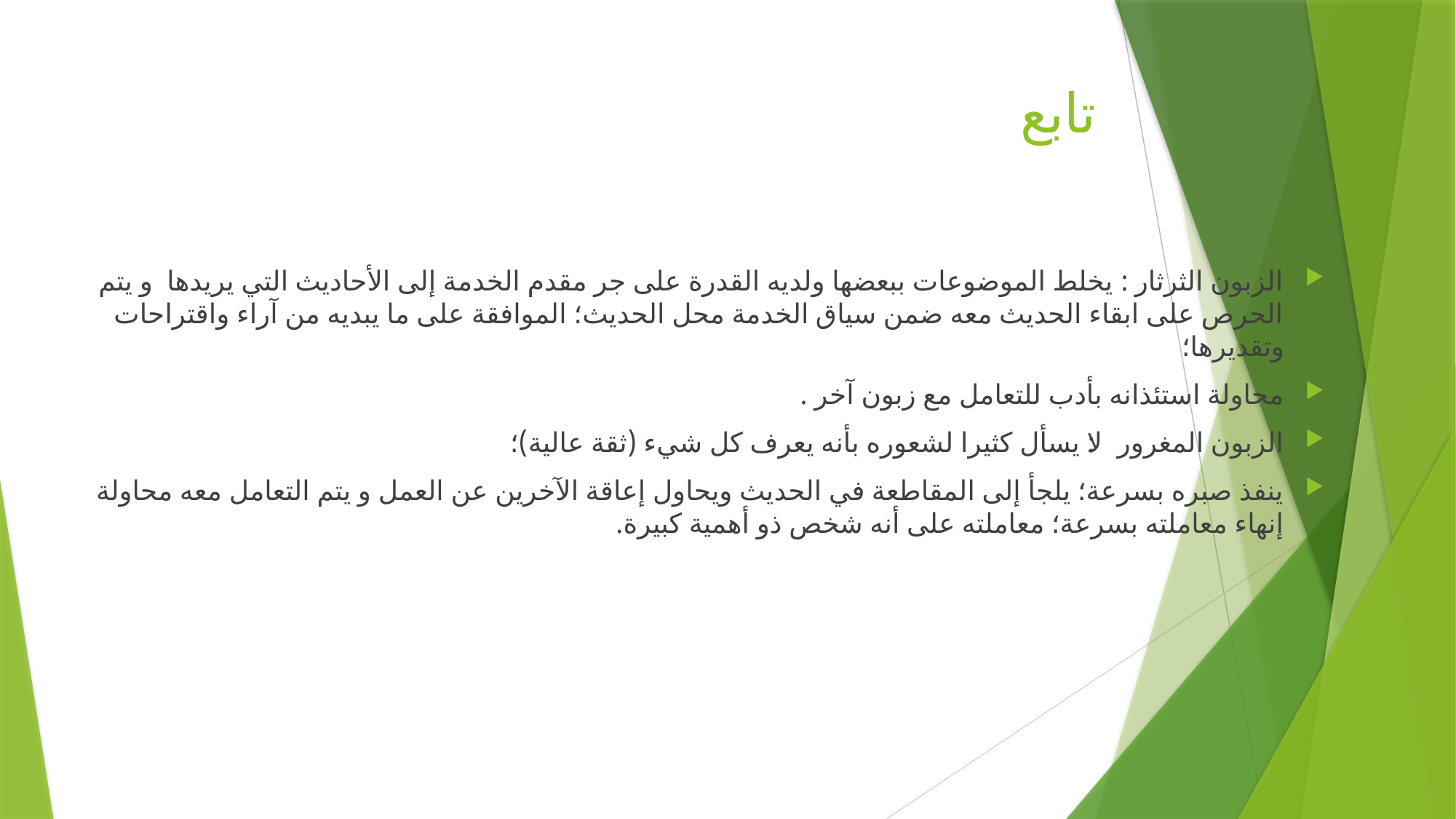

# تابع
الزبون الثرثار : يخلط الموضوعات ببعضها ولديه القدرة على جر مقدم الخدمة إلى الأحاديث التي يريدها  و يتم الحرص على ابقاء الحديث معه ضمن سياق الخدمة محل الحديث؛ الموافقة على ما يبديه من آراء واقتراحات وتقديرها؛
محاولة استئذانه بأدب للتعامل مع زبون آخر .
الزبون المغرور :لا يسأل كثيرا لشعوره بأنه يعرف كل شيء (ثقة عالية)؛
ينفذ صبره بسرعة؛ يلجأ إلى المقاطعة في الحديث ويحاول إعاقة الآخرين عن العمل و يتم التعامل معه محاولة إنهاء معاملته بسرعة؛ معاملته على أنه شخص ذو أهمية كبيرة.